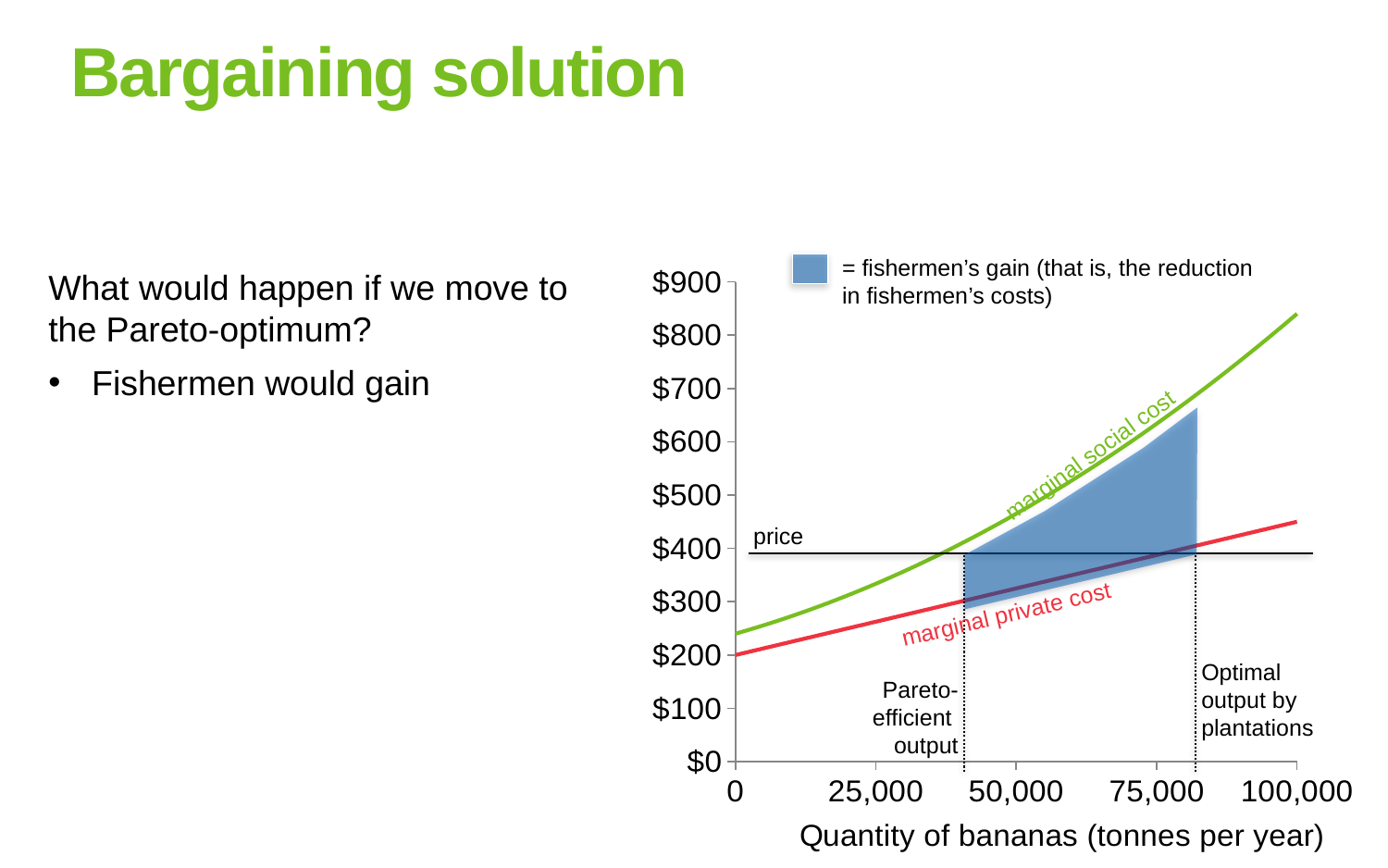

# Bargaining solution
= fishermen’s gain (that is, the reduction in fishermen’s costs)

What would happen if we move to the Pareto-optimum?
Fishermen would gain

### Chart

| Category | Marginal social cost | Marginal private cost |
|---|---|---|
marginal social cost

price
marginal private cost
Optimal output by plantations
Pareto-efficient
output